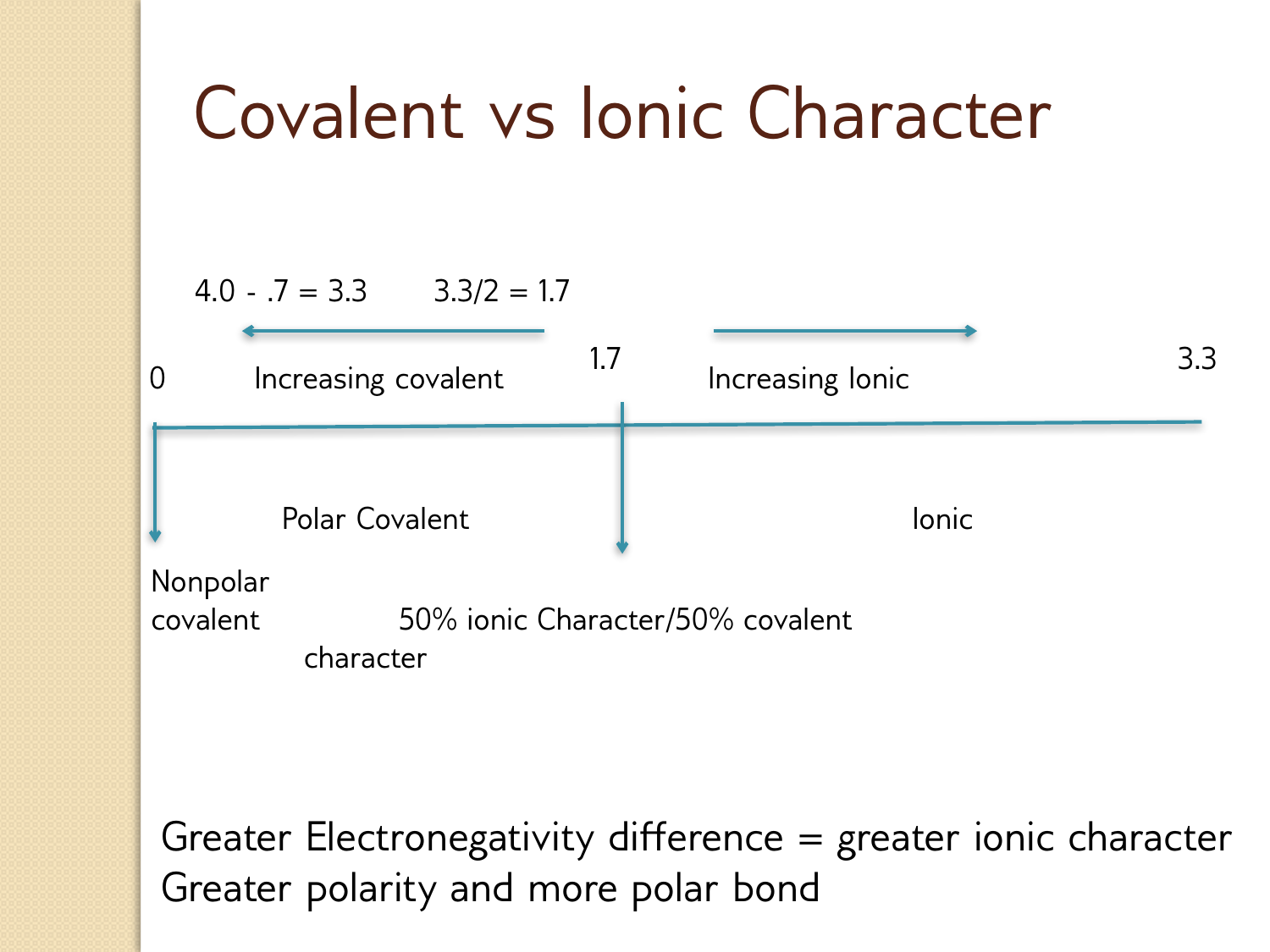

Covalent vs Ionic Character
4.0 - .7 = 3.3       3.3/2 = 1.7
1.7
3.3
0
Increasing covalent
Increasing Ionic
Polar Covalent
Ionic
Nonpolar
covalent
          50% ionic Character/50% covalent character
Greater Electronegativity difference = greater ionic character
Greater polarity and more polar bond